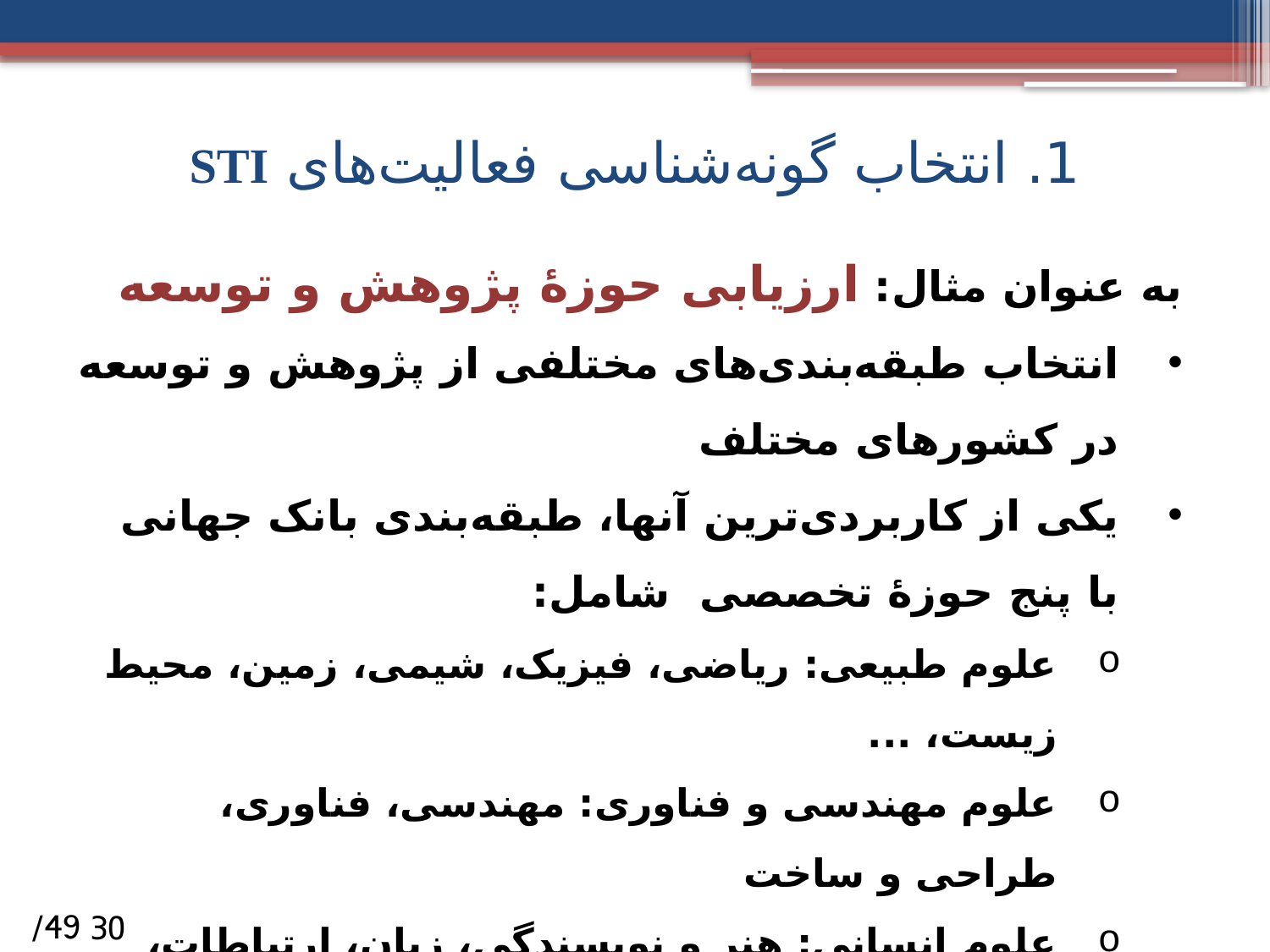

# 1. انتخاب گونه‌شناسی فعالیت‌های STI
به عنوان مثال: ارزیابی حوزۀ پژوهش و توسعه
انتخاب طبقه‌بندی‌های مختلفی از پژوهش و توسعه در کشورهای مختلف
یکی از کاربردی‌ترین آنها، طبقه‌بندی بانک جهانی با پنج حوزۀ تخصصی  شامل:
علوم طبیعی: ریاضی، فیزیک، شیمی، زمین، محیط زیست، ...
علوم مهندسی و فناوری: مهندسی، فناوری، طراحی و ساخت
	علوم انسانی: هنر و نویسندگی، زبان، ارتباطات، فرهنگ، ...
	علوم اجتماعی: آموزش، اقتصاد، تجارت، مدیریت، ...
علوم سلامت: بیوشیمی پزشکی، علوم کلینیکی، دندانپزشکی، ...
/49
30